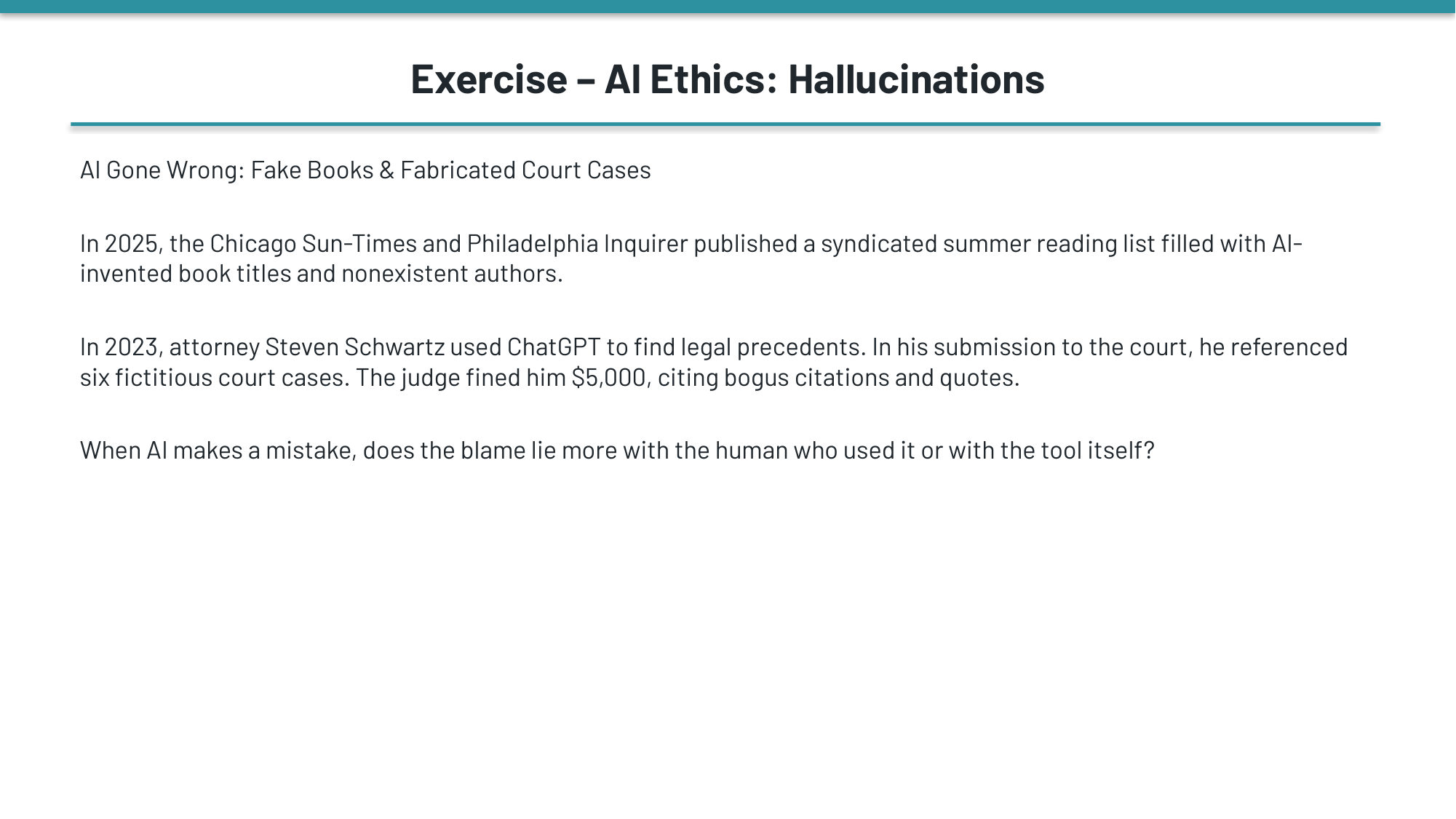

Exercise – AI Ethics: Hallucinations

AI Gone Wrong: Fake Books & Fabricated Court Cases

In 2025, the Chicago Sun-Times and Philadelphia Inquirer published a syndicated summer reading list filled with AI-invented book titles and nonexistent authors.

In 2023, attorney Steven Schwartz used ChatGPT to find legal precedents. In his submission to the court, he referenced six fictitious court cases. The judge fined him $5,000, citing bogus citations and quotes.

When AI makes a mistake, does the blame lie more with the human who used it or with the tool itself?